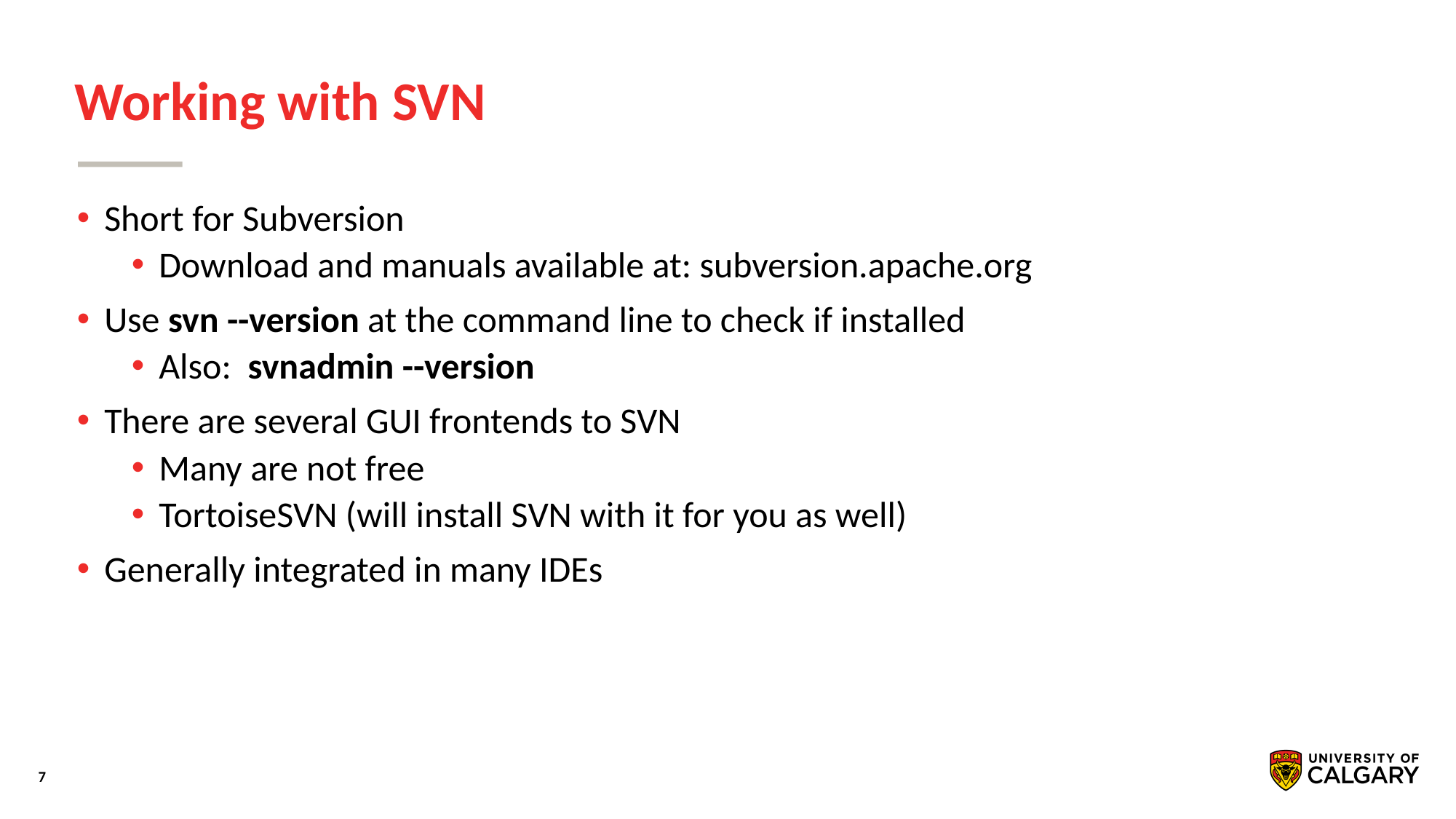

# Working with SVN
Short for Subversion
Download and manuals available at: subversion.apache.org
Use svn --version at the command line to check if installed
Also:  svnadmin --version
There are several GUI frontends to SVN
Many are not free
TortoiseSVN (will install SVN with it for you as well)
Generally integrated in many IDEs